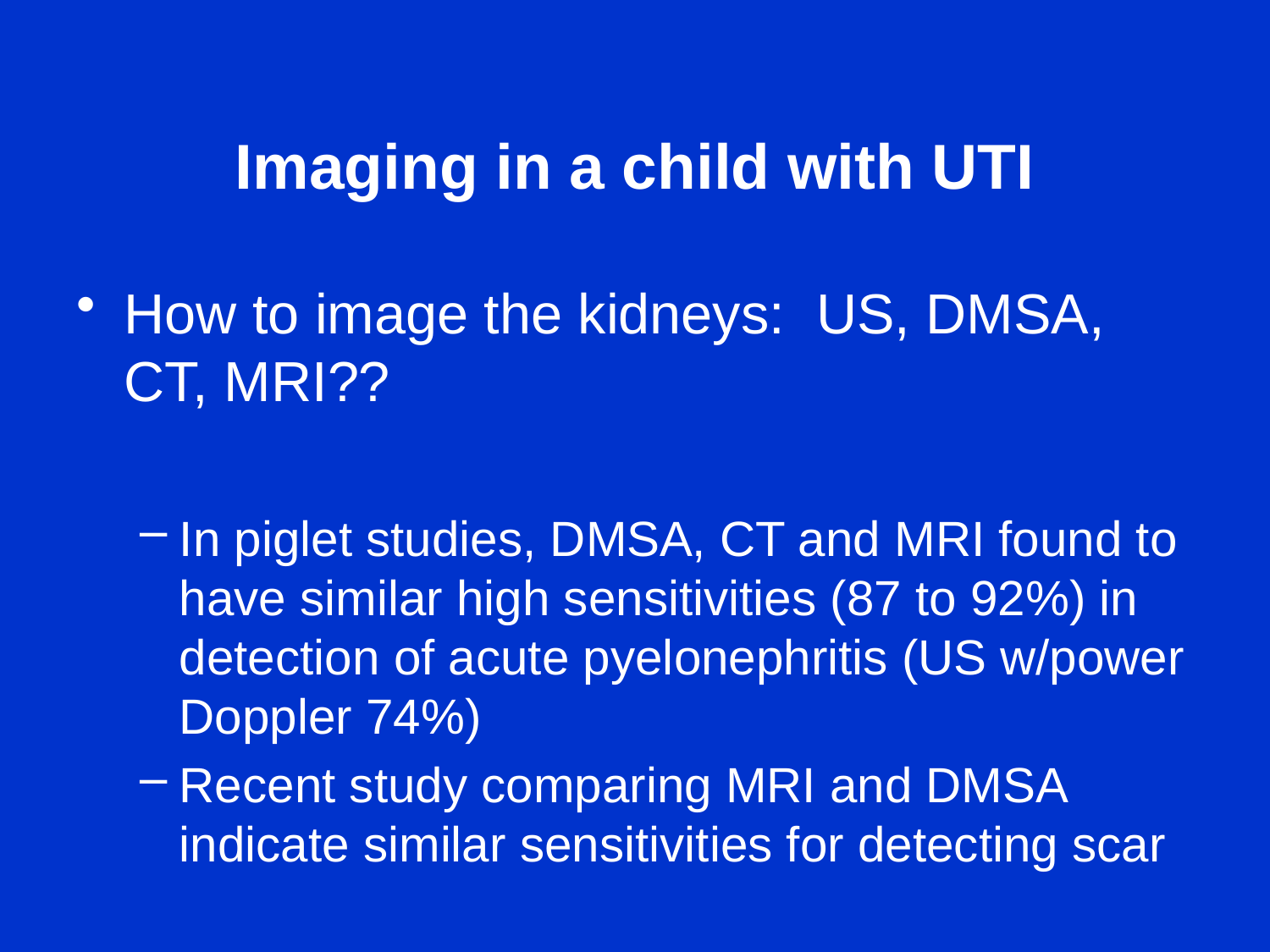

# Imaging in a child with UTI
How to image the kidneys:  US, DMSA, CT, MRI??

In piglet studies, DMSA, CT and MRI found to have similar high sensitivities (87 to 92%) in detection of acute pyelonephritis (US w/power Doppler 74%)
Recent study comparing MRI and DMSA indicate similar sensitivities for detecting scar